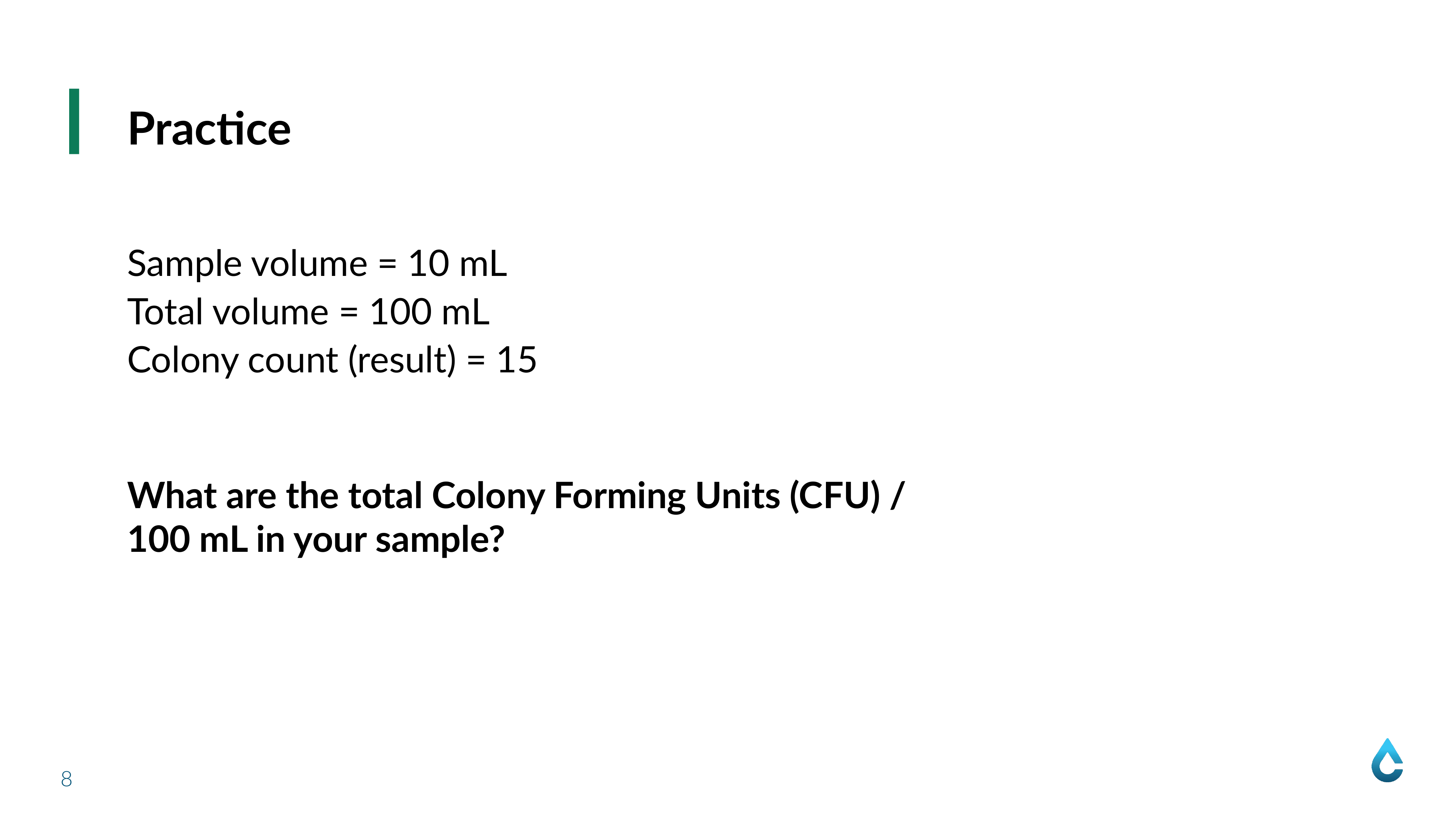

Practice
Sample volume = 10 mL
Total volume = 100 mL
Colony count (result) = 15
What are the total Colony Forming Units (CFU) / 100 mL in your sample?

8